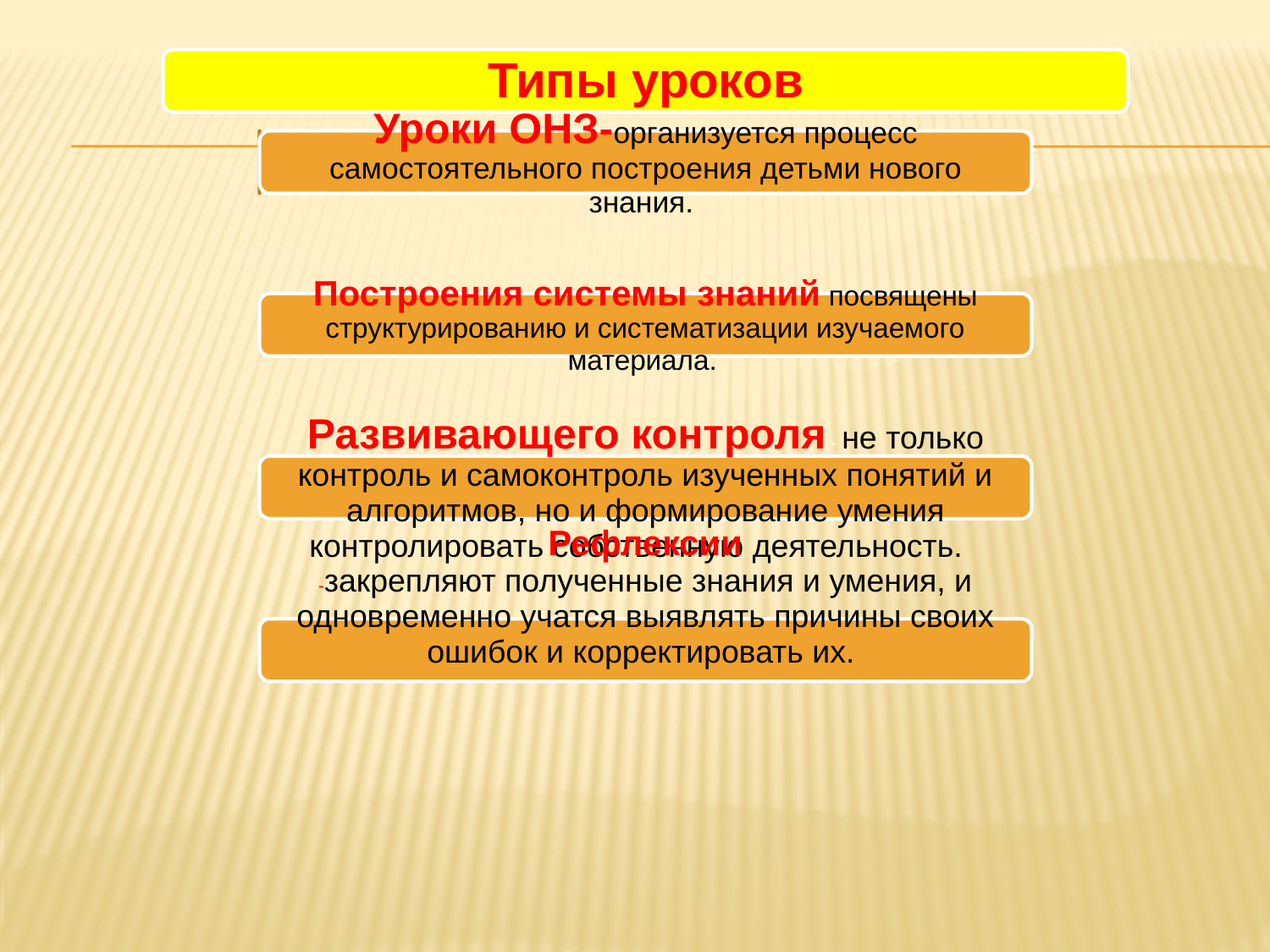

Типы уроков
Уроки ОНЗ-организуется процесс самостоятельного построения детьми нового знания.
Построения системы знаний посвящены структурированию и систематизации изучаемого материала.
Рефлексии
-закрепляют полученные знания и умения, и одновременно учатся выявлять причины своих ошибок и корректировать их.